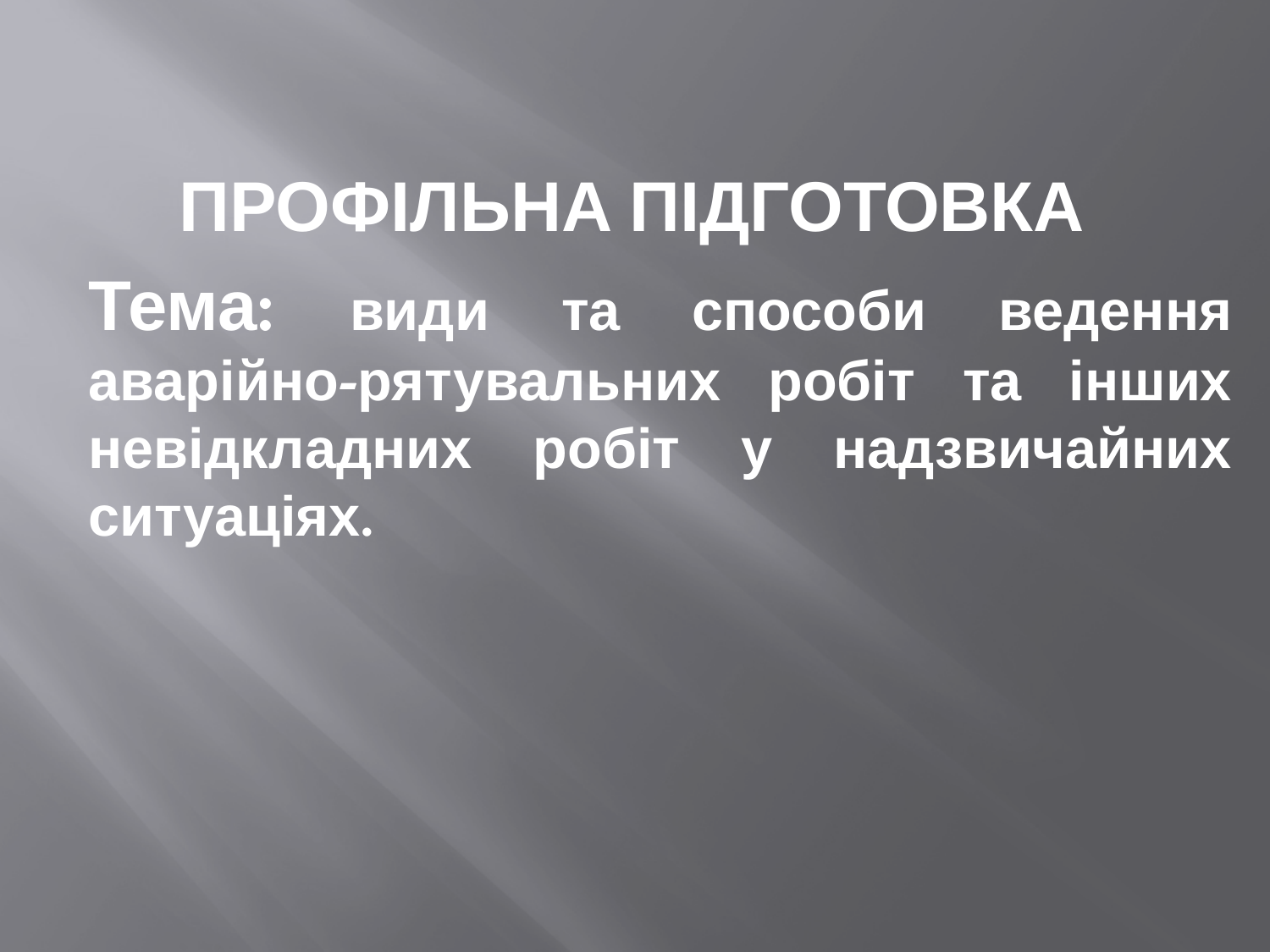

#

ПРОФІЛЬНА ПІДГОТОВКА
	Тема: види та способи ведення аварійно-рятувальних робіт та інших невідкладних робіт у надзвичайних ситуаціях.